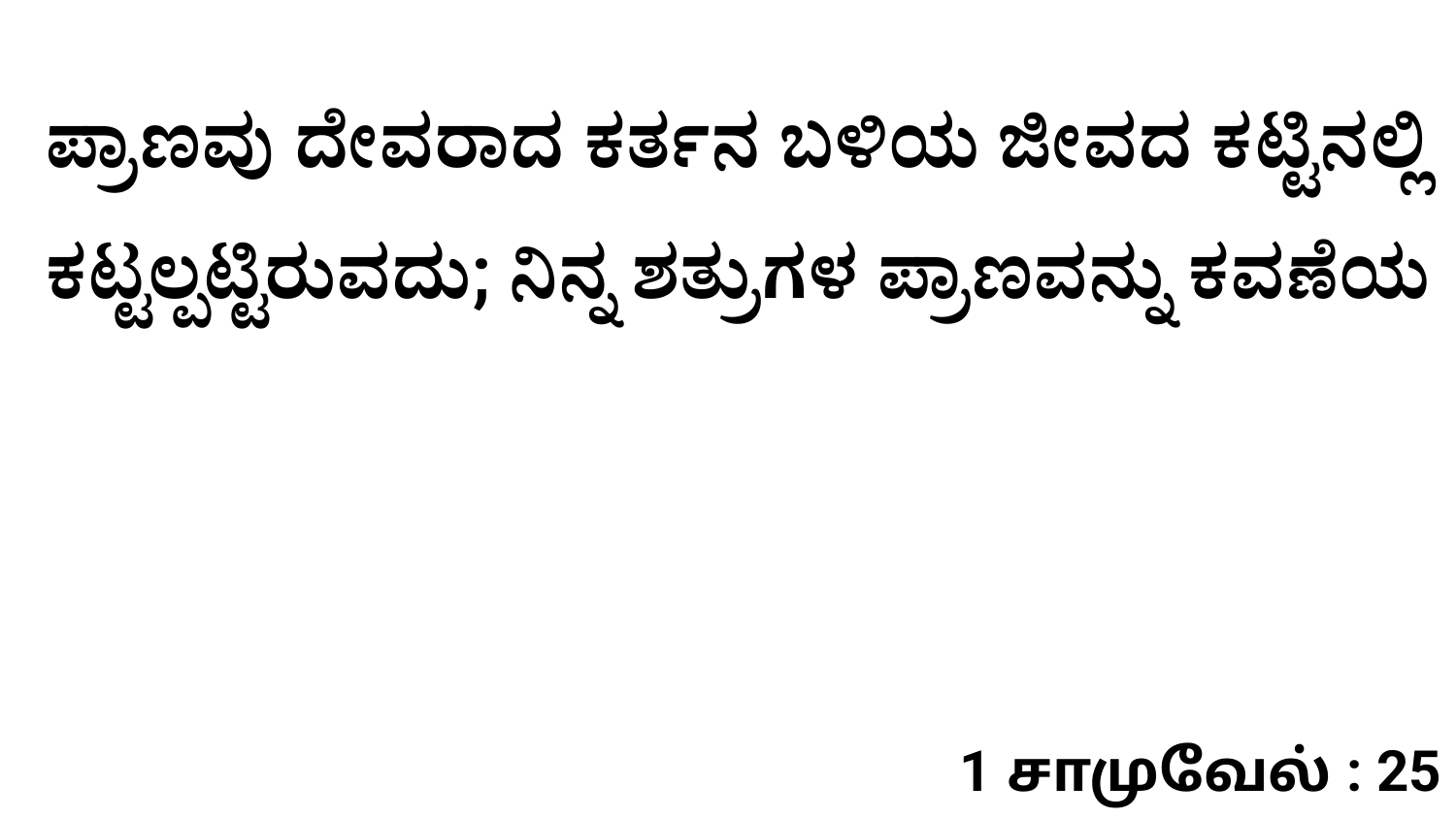

ಪ್ರಾಣವು ದೇವರಾದ ಕರ್ತನ ಬಳಿಯ ಜೀವದ ಕಟ್ಟಿನಲ್ಲಿ ಕಟ್ಟಲ್ಪಟ್ಟಿರುವದು; ನಿನ್ನ ಶತ್ರುಗಳ ಪ್ರಾಣವನ್ನು ಕವಣೆಯ
1 சாமுவேல் : 25